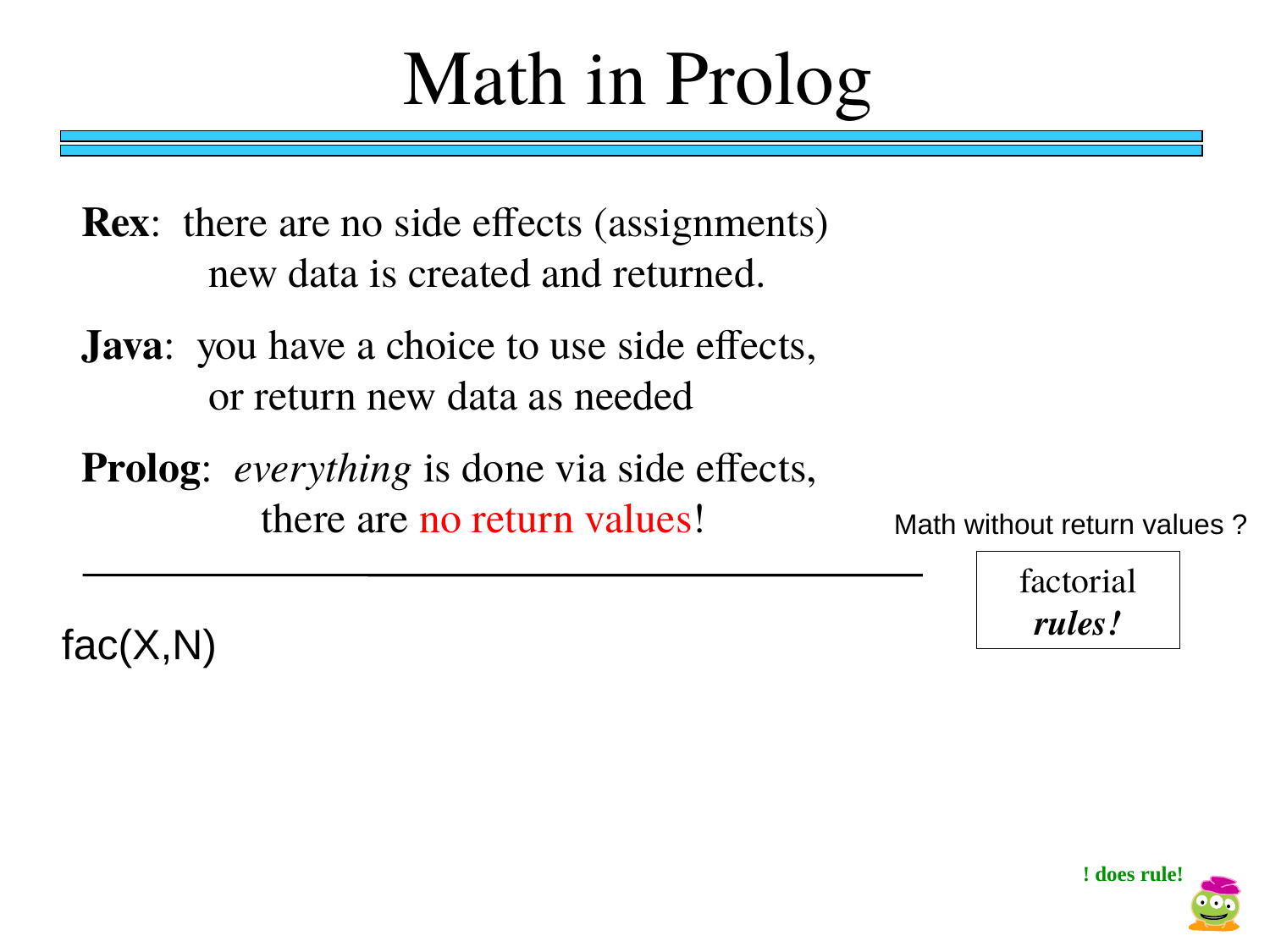

Math in Prolog

Rex:  there are no side effects (assignments)			new data is created and returned.
Java:  you have a choice to use side effects,			or return new data as needed
Prolog:  everything is done via side effects, 		 	     there are no return values!
Math without return values ?
factorial rules!

fac(X,N)
! does rule!